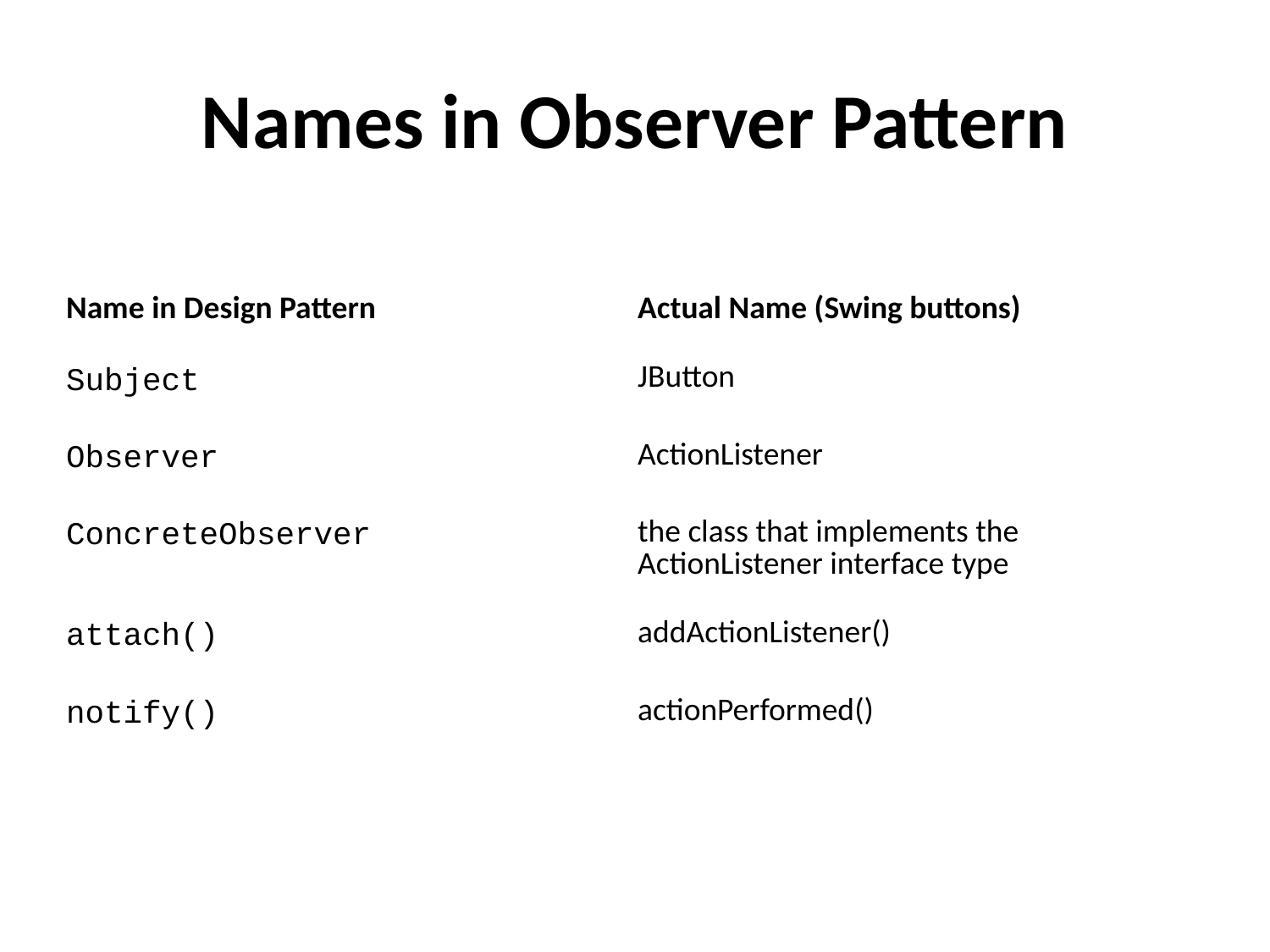

# Names in Observer Pattern
| Name in Design Pattern | Actual Name (Swing buttons) |
| --- | --- |
| Subject | JButton |
| Observer | ActionListener |
| ConcreteObserver | the class that implements the ActionListener interface type |
| attach() | addActionListener() |
| notify() | actionPerformed() |